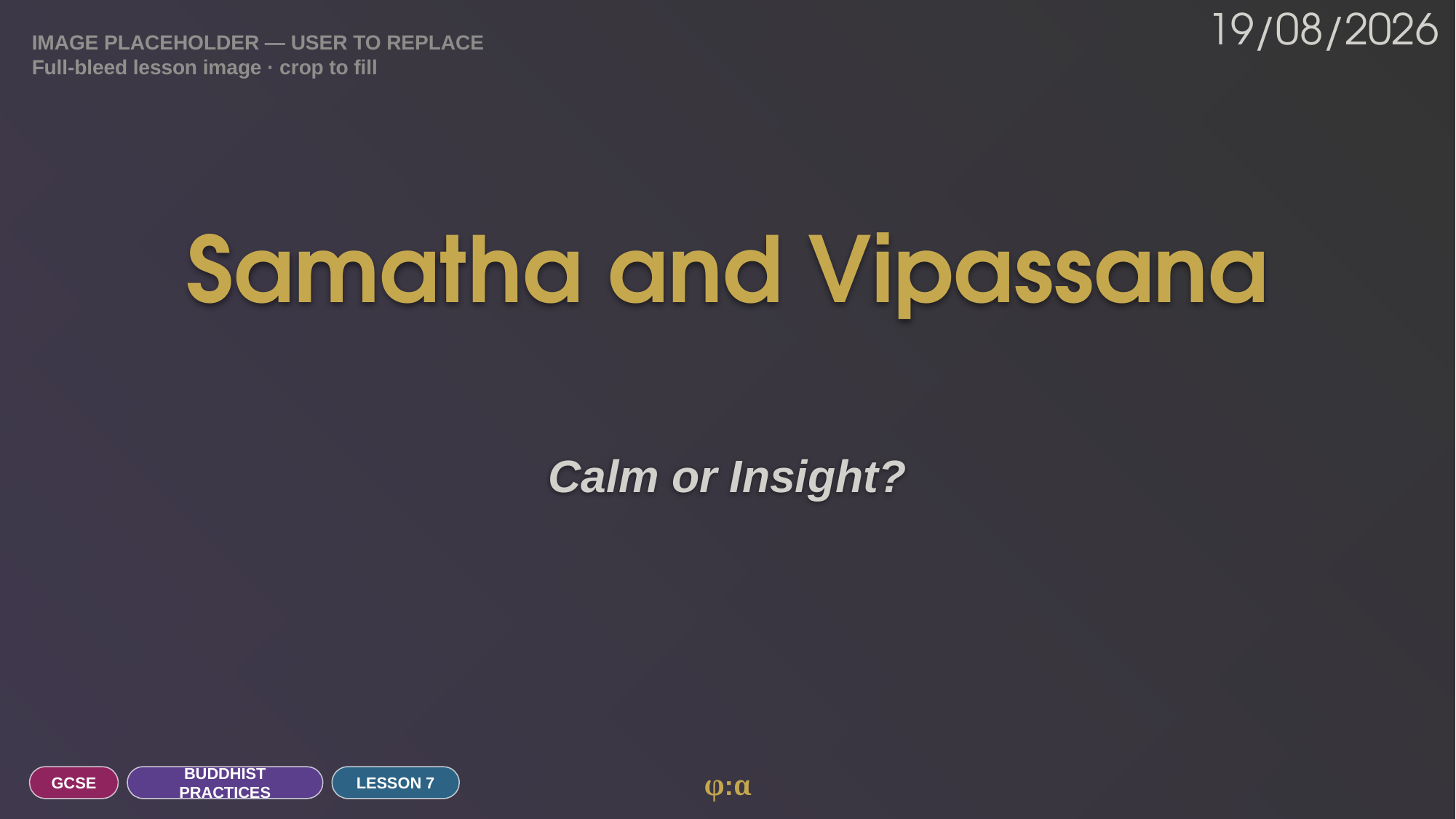

IMAGE PLACEHOLDER — USER TO REPLACE
Full-bleed lesson image · crop to fill

19/08/2026
# Samatha and Vipassana
Calm or Insight?
φ:α
GCSE
BUDDHIST PRACTICES
LESSON 7